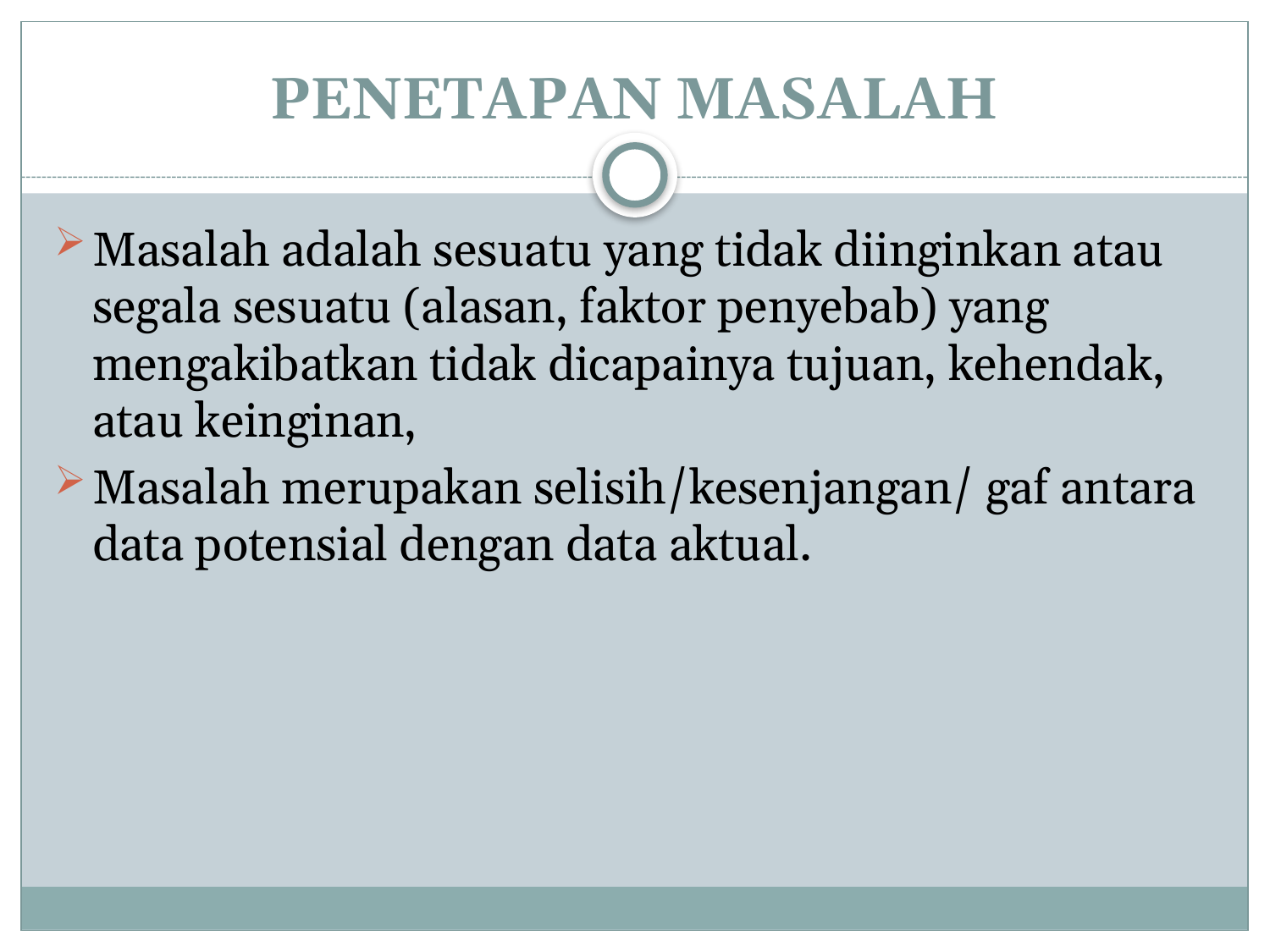

# PENETAPAN MASALAH
Masalah adalah sesuatu yang tidak diinginkan atau segala sesuatu (alasan, faktor penyebab) yang mengakibatkan tidak dicapainya tujuan, kehendak, atau keinginan,
Masalah merupakan selisih/kesenjangan/ gaf antara data potensial dengan data aktual.